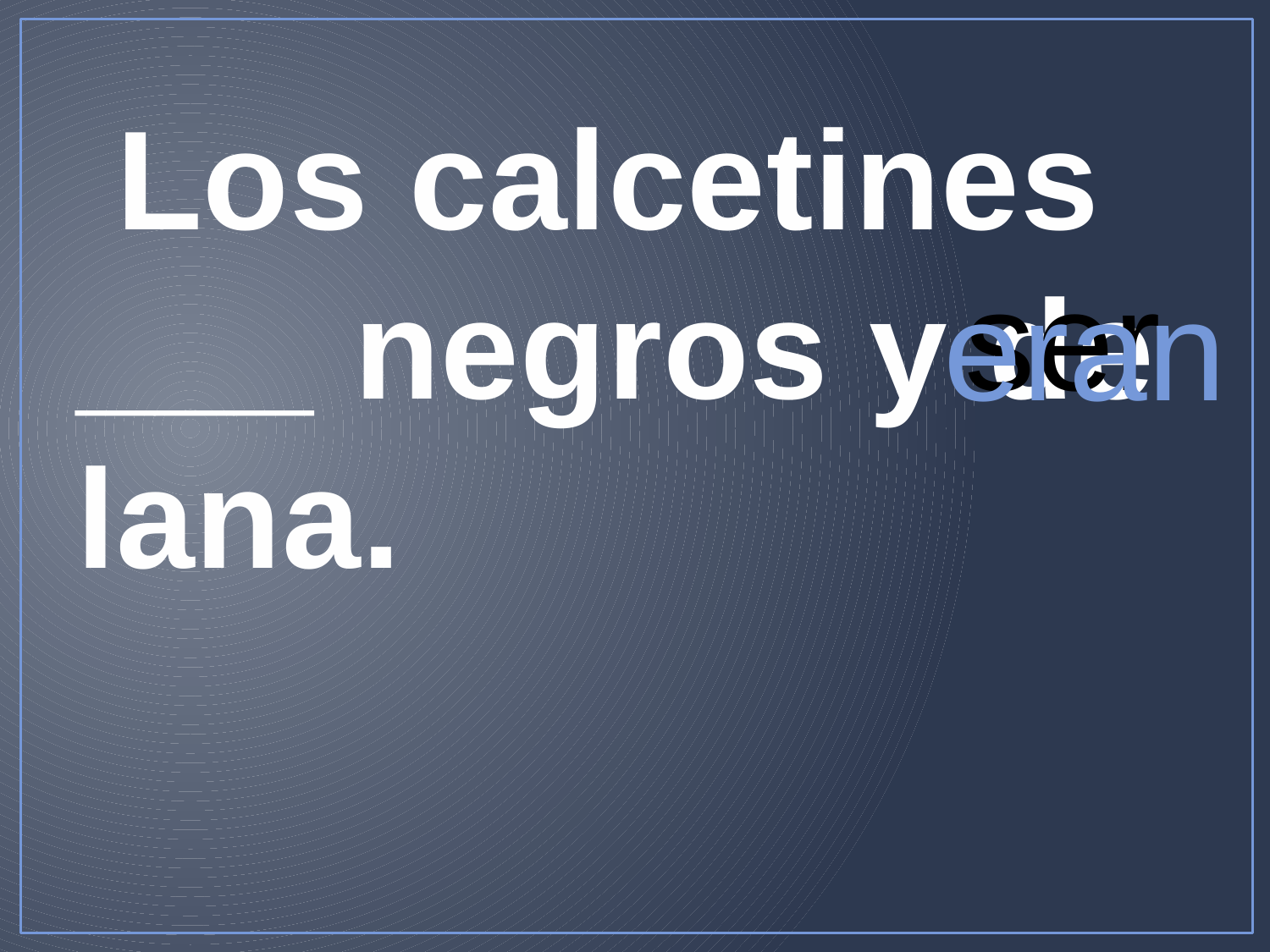

# Los calcetines ___ negros y de lana.
ser
eran